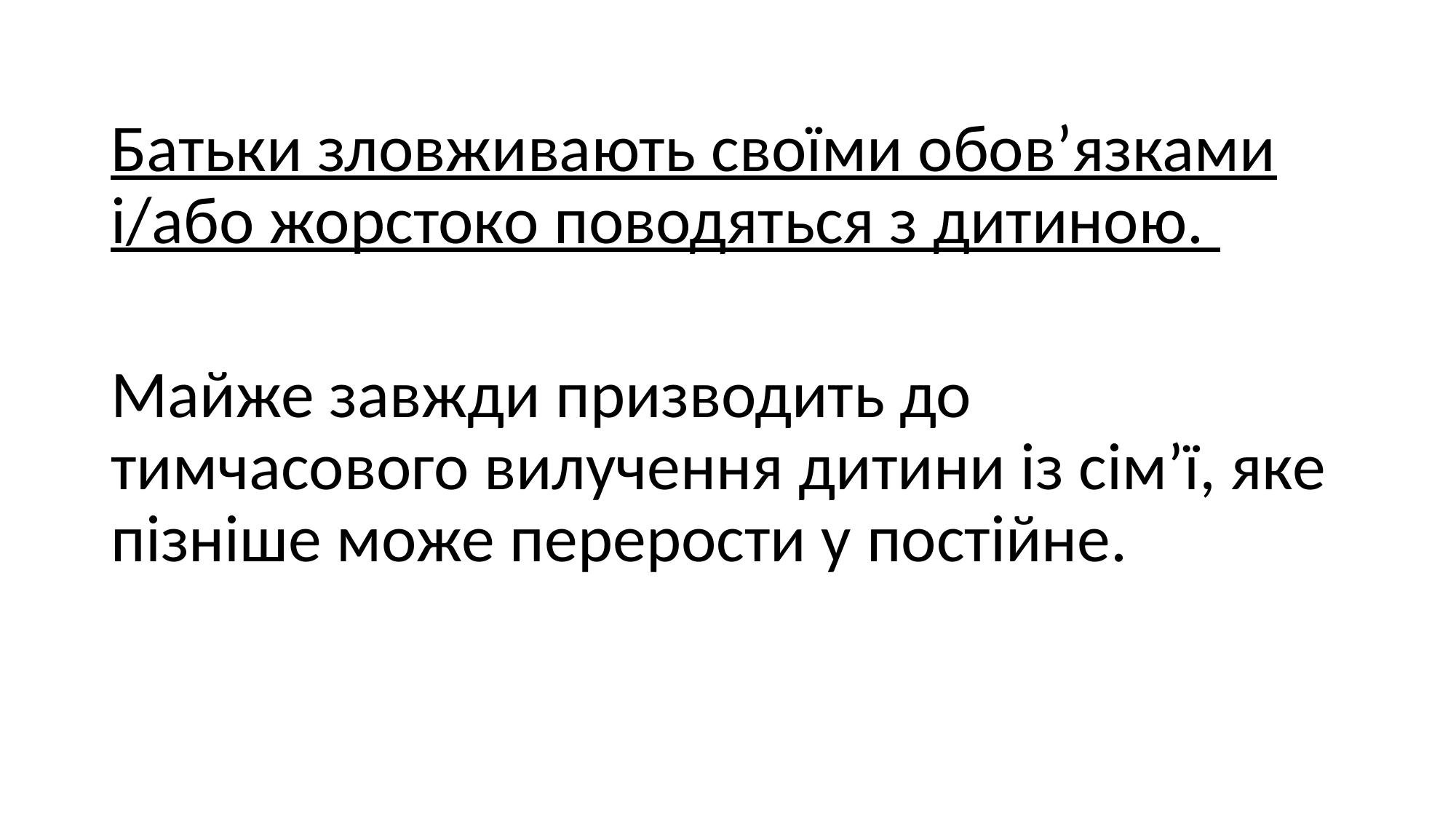

Батьки зловживають своїми обов’язками і/або жорстоко поводяться з дитиною.

Майже завжди призводить до тимчасового вилучення дитини із сім’ї, яке пізніше може перерости у постійне.